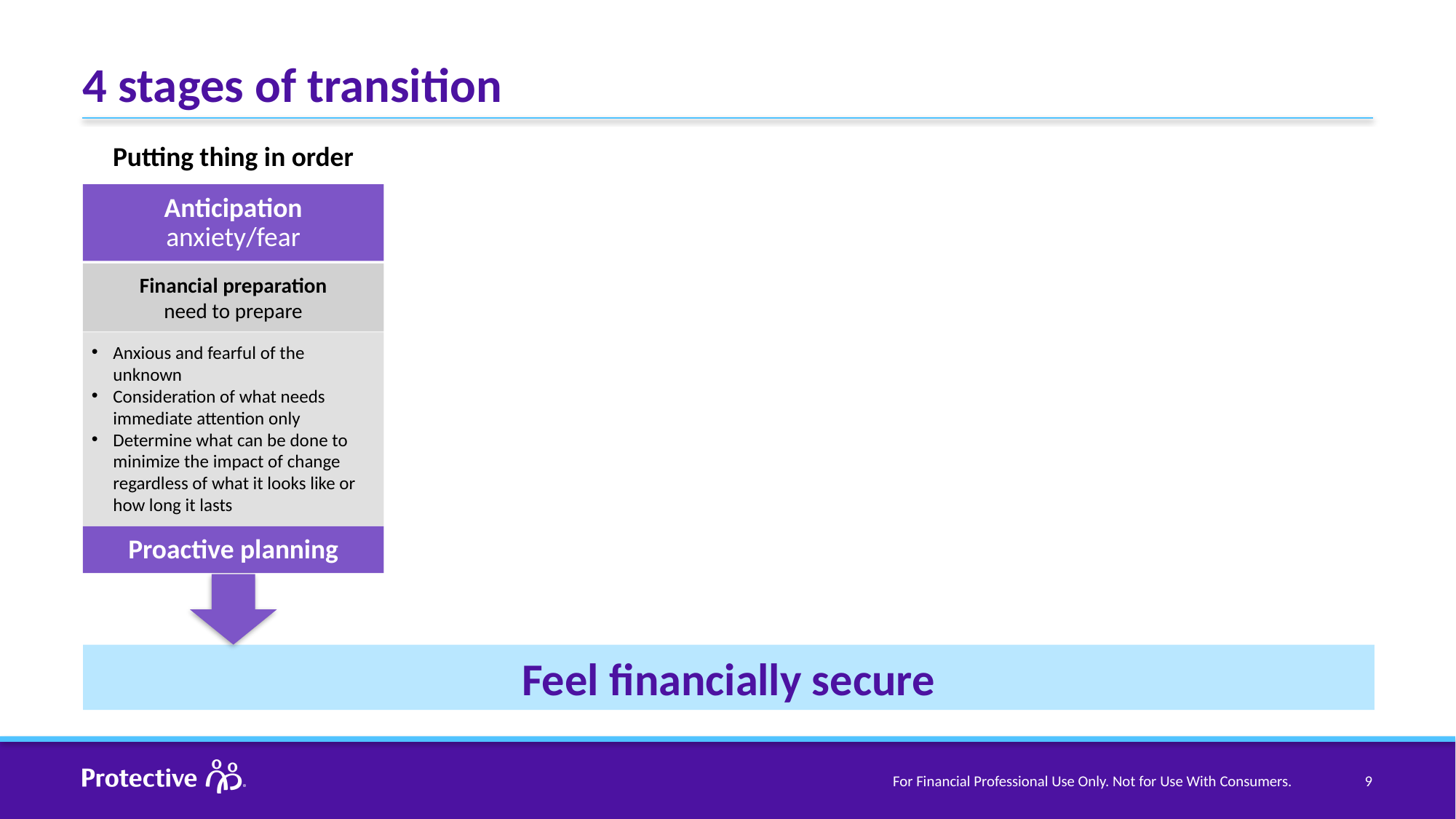

# 4 stages of transition
Putting thing in order
Anticipation
anxiety/fear
Financial preparation
need to prepare
Anxious and fearful of the unknown
Consideration of what needs immediate attention only
Determine what can be done to minimize the impact of change regardless of what it looks like or how long it lasts
Proactive planning

Feel financially secure